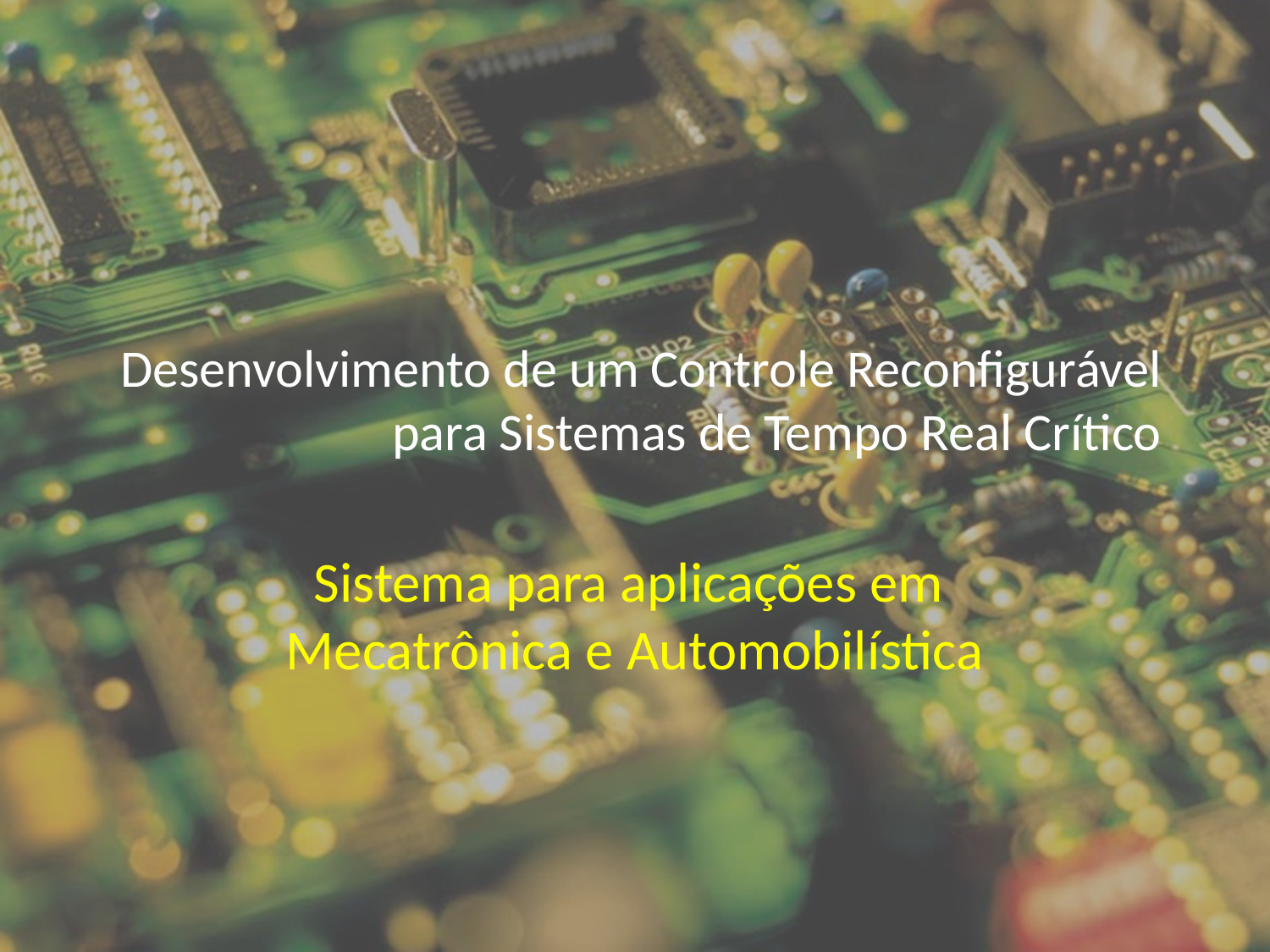

# Desenvolvimento de um Controle Reconfigurável para Sistemas de Tempo Real Crítico
Sistema para aplicações em  Mecatrônica e Automobilística